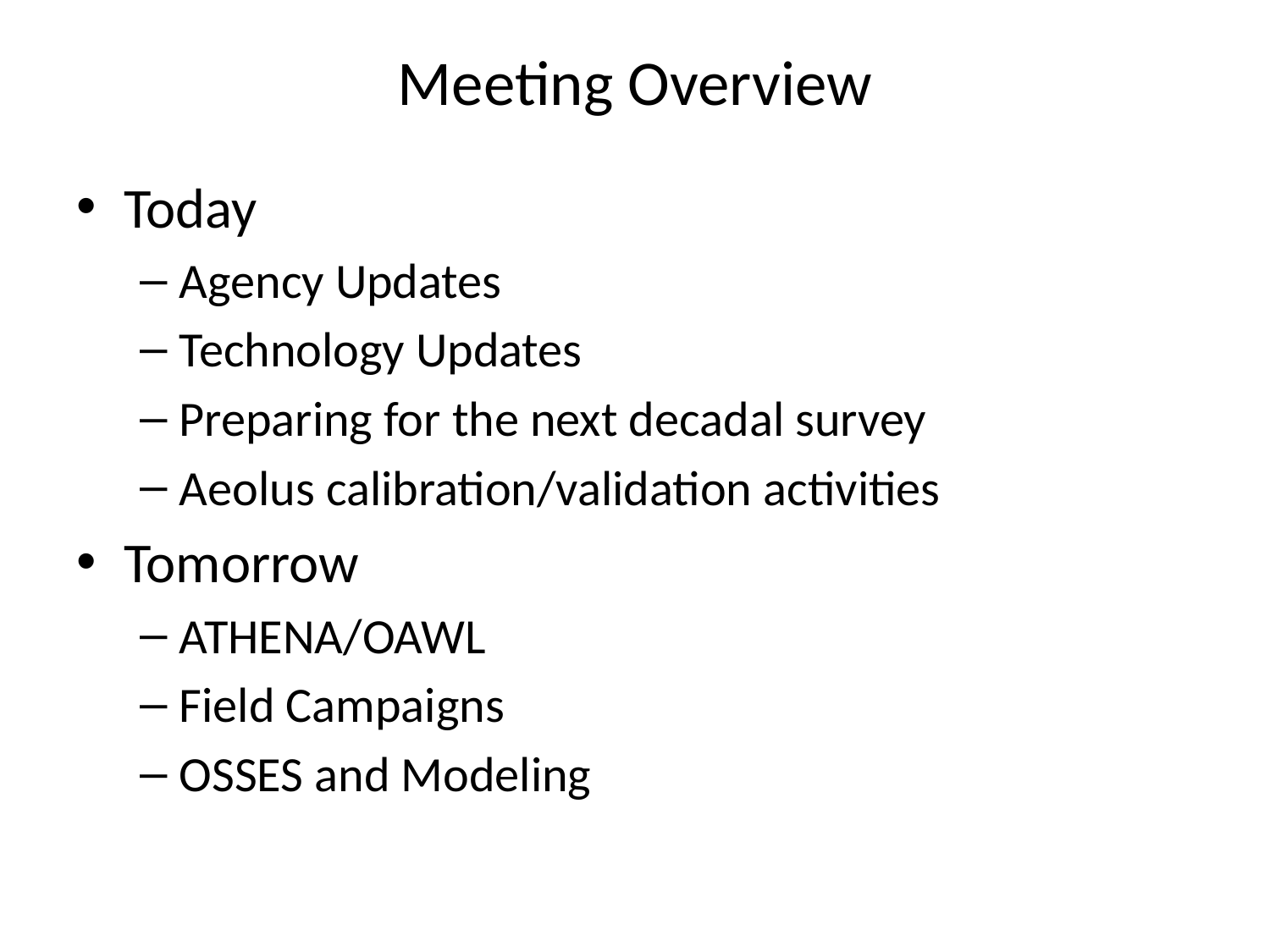

# Meeting Overview
Today
Agency Updates
Technology Updates
Preparing for the next decadal survey
Aeolus calibration/validation activities
Tomorrow
ATHENA/OAWL
Field Campaigns
OSSES and Modeling